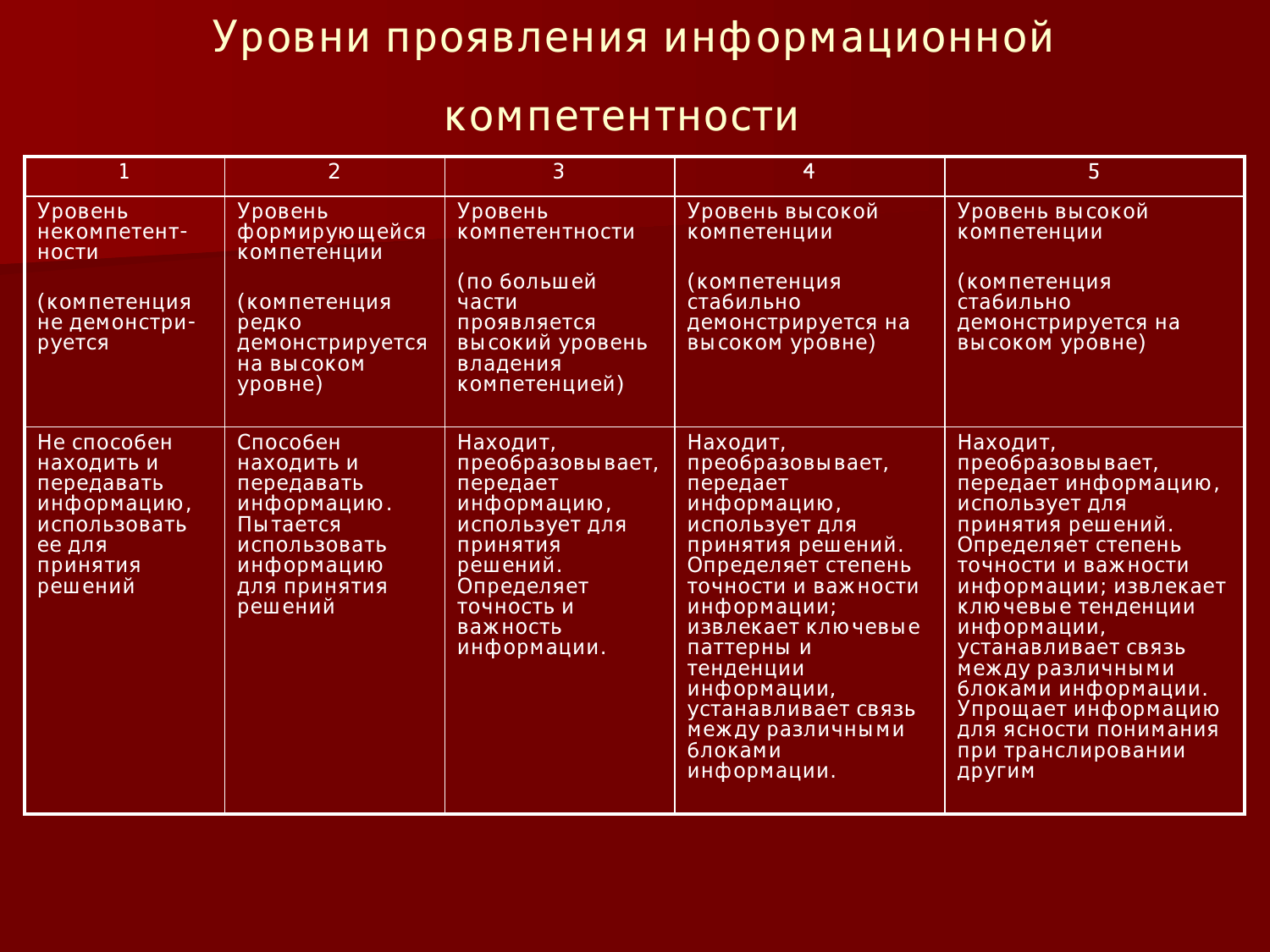

# Уровни проявления информационной компетентности
| 1 | 2 | 3 | 4 | 5 |
| --- | --- | --- | --- | --- |
| Уровень некомпетент-ности (компетенция не демонстри-руется | Уровень формирующейся компетенции (компетенция редко демонстрируется на высоком уровне) | Уровень компетентности (по большей части проявляется высокий уровень владения компетенцией) | Уровень высокой компетенции (компетенция стабильно демонстрируется на высоком уровне) | Уровень высокой компетенции (компетенция стабильно демонстрируется на высоком уровне) |
| Не способен находить и передавать информацию, использовать ее для принятия решений | Способен находить и передавать информацию. Пытается использовать информацию для принятия решений | Находит, преобразовывает, передает информацию, использует для принятия решений. Определяет точность и важность информации. | Находит, преобразовывает, передает информацию, использует для принятия решений. Определяет степень точности и важности информации; извлекает ключевые паттерны и тенденции информации, устанавливает связь между различными блоками информации. | Находит, преобразовывает, передает информацию, использует для принятия решений. Определяет степень точности и важности информации; извлекает ключевые тенденции информации, устанавливает связь между различными блоками информации. Упрощает информацию для ясности понимания при транслировании другим |